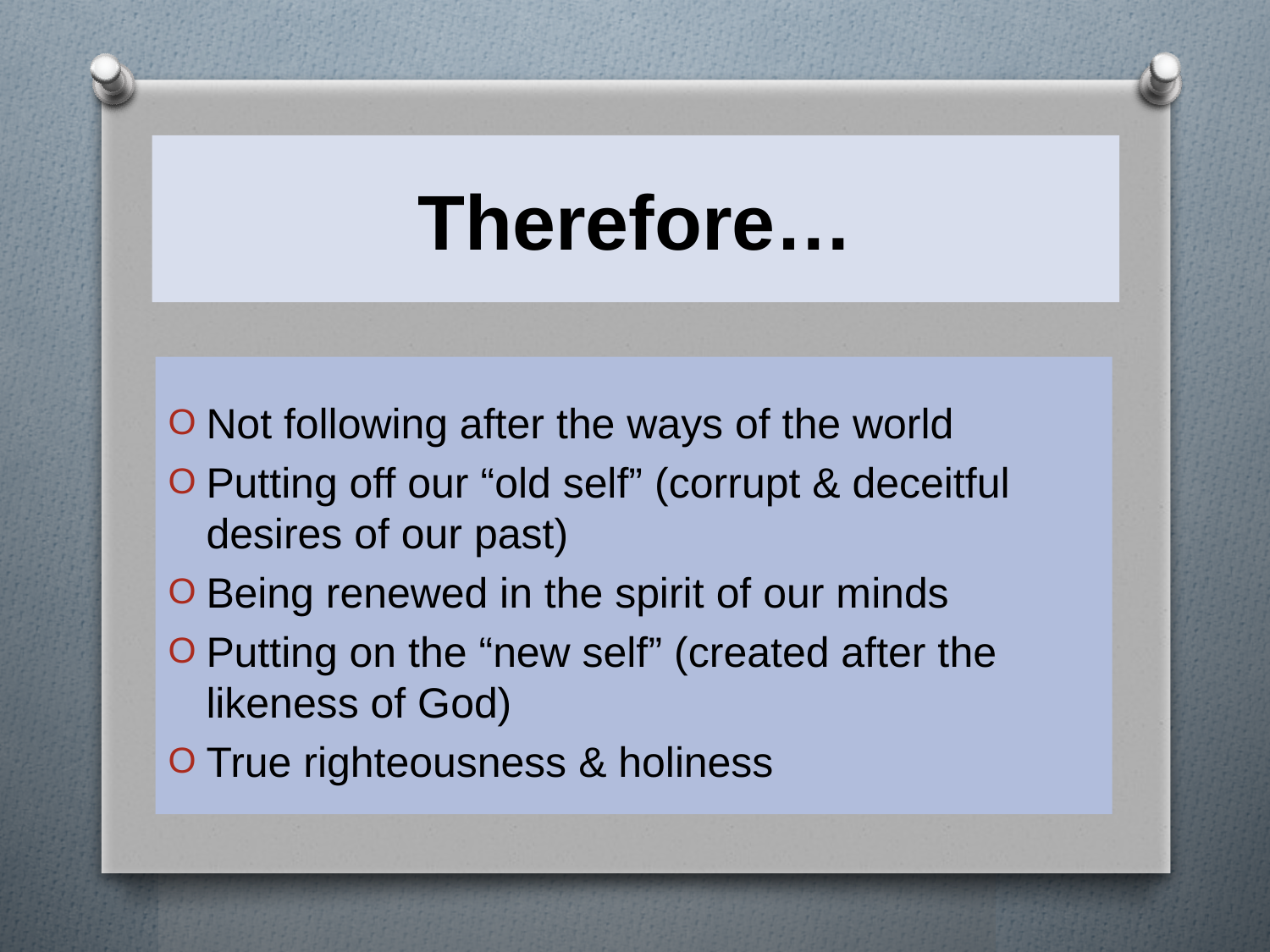

# Therefore…

Not following after the ways of the world
Putting off our “old self” (corrupt & deceitful desires of our past)
Being renewed in the spirit of our minds
Putting on the “new self” (created after the likeness of God)
True righteousness & holiness